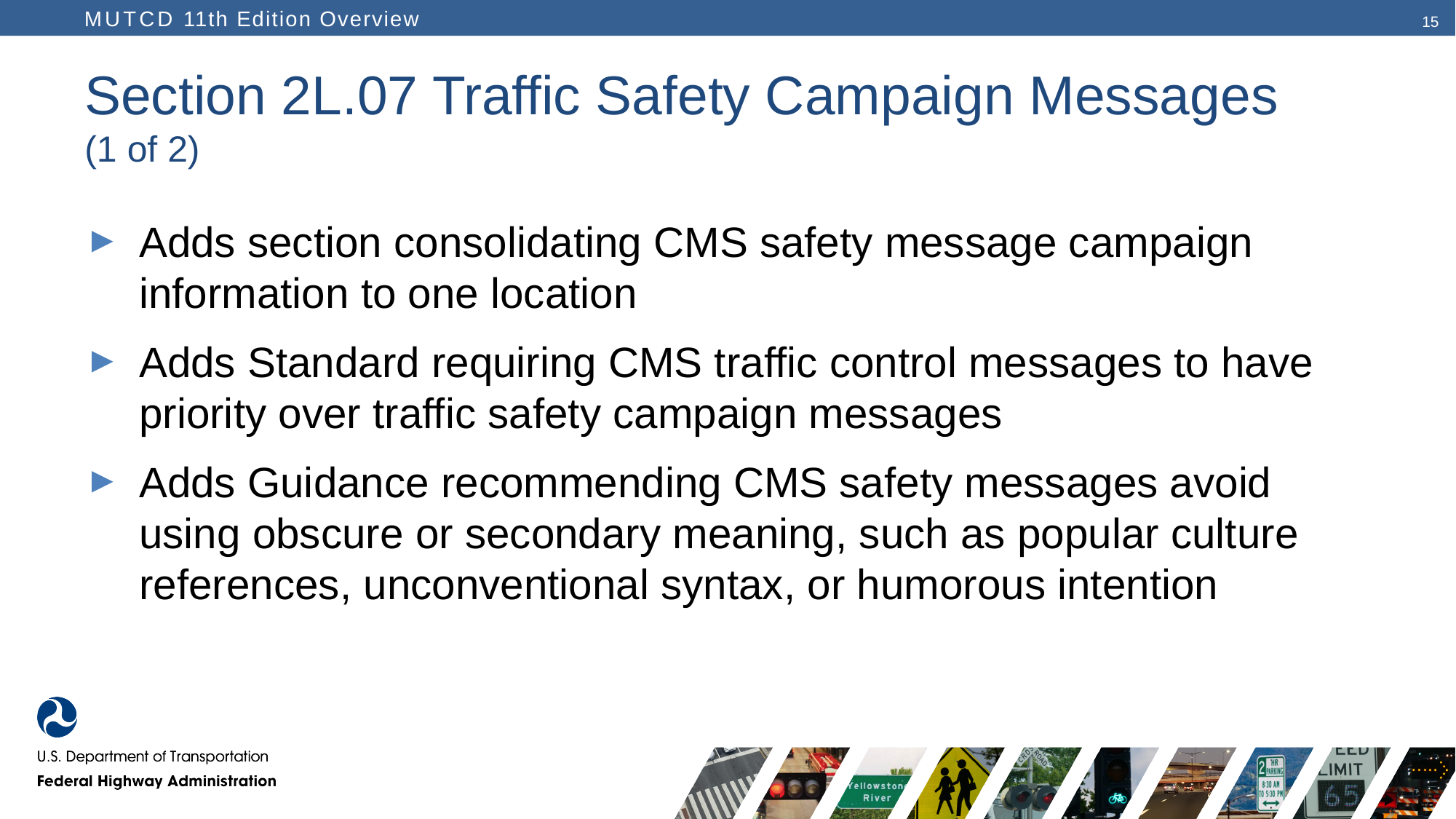

# Section 2L.07 Traffic Safety Campaign Messages (1 of 2)
Adds section consolidating CMS safety message campaign information to one location
Adds Standard requiring CMS traffic control messages to have priority over traffic safety campaign messages
Adds Guidance recommending CMS safety messages avoid using obscure or secondary meaning, such as popular culture references, unconventional syntax, or humorous intention